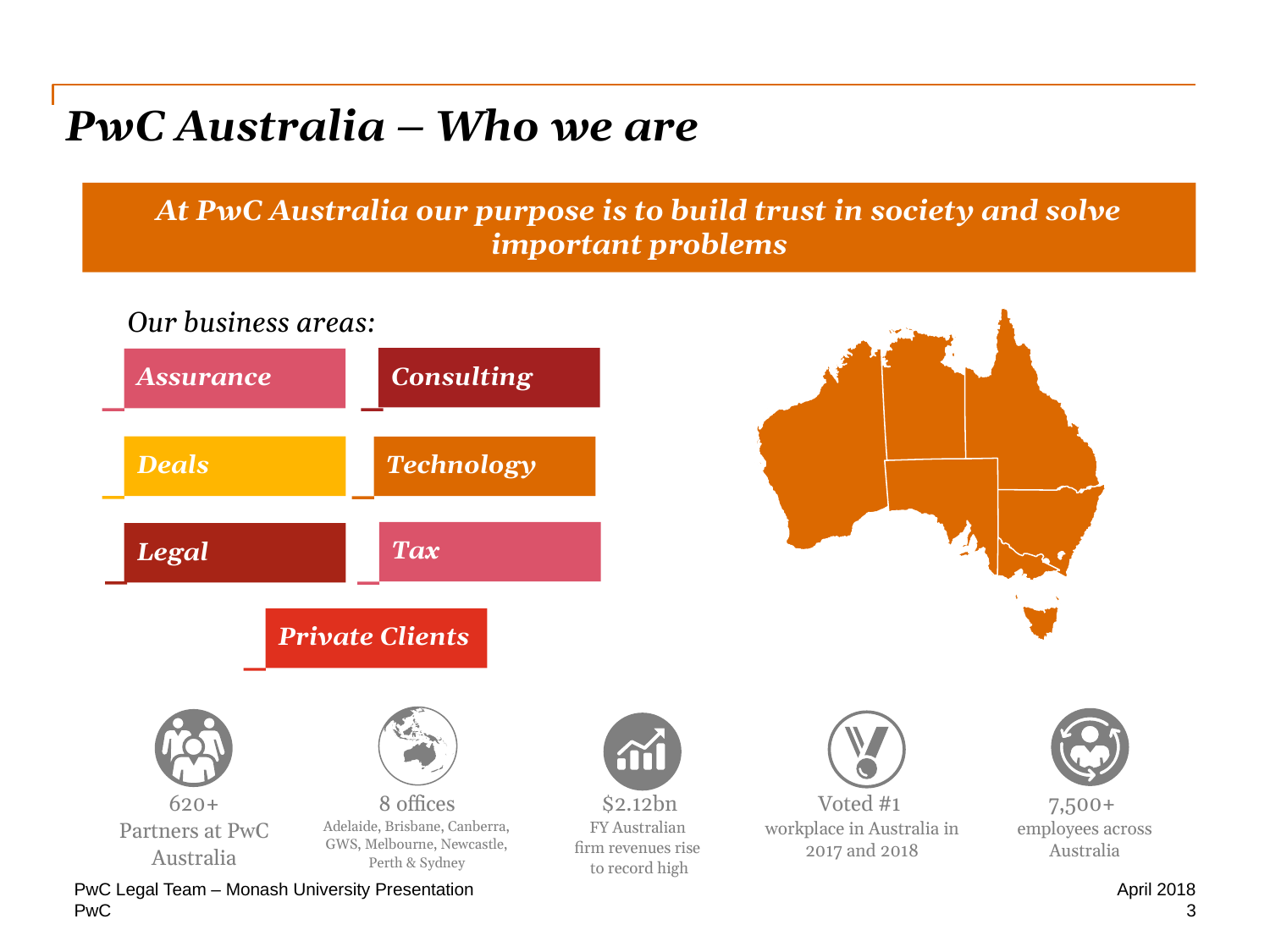

# PwC Australia – Who we are
At PwC Australia our purpose is to build trust in society and solve important problems
Our business areas:

Consulting

Assurance

Deals

Technology

Tax

Legal

Private Clients

| 620+ Partners at PwC Australia | 8 offices Adelaide, Brisbane, Canberra, GWS, Melbourne, Newcastle, Perth & Sydney | $2.12bn FY Australian firm revenues rise to record high | Voted #1 workplace in Australia in 2017 and 2018 | 7,500+ employees across Australia |
| --- | --- | --- | --- | --- |
PwC Legal Team – Monash University Presentation
April 2018
3